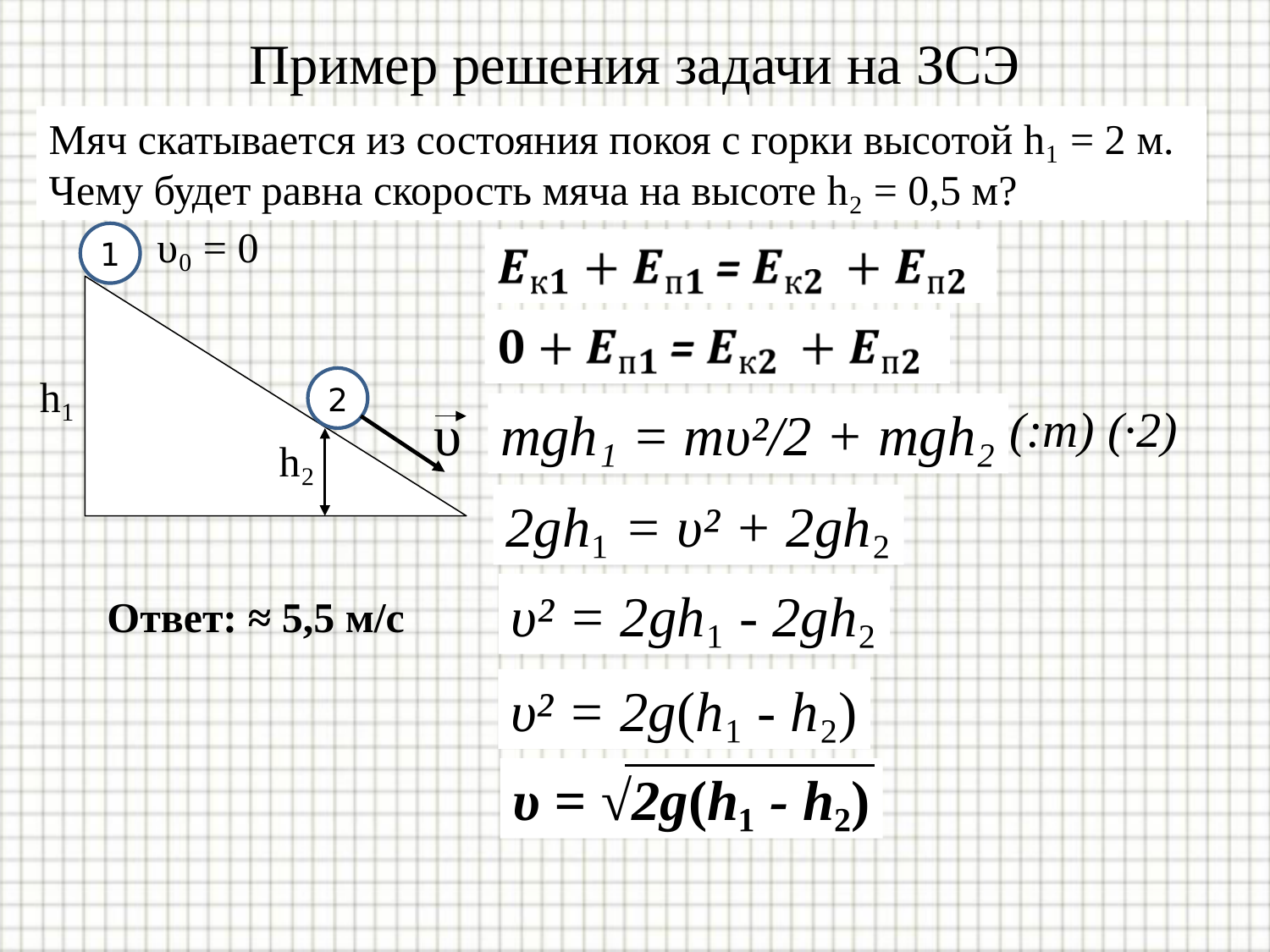

# Пример решения задачи на ЗСЭ
Мяч скатывается из состояния покоя с горки высотой h₁ = 2 м. Чему будет равна скорость мяча на высоте h₂ = 0,5 м?
υ₀ = 0

1

h₁

2
(:m)
(∙2)
υ
mgh₁ = mυ²/2 + mgh₂
h₂
2gh₁ = υ² + 2gh₂
υ² = 2gh₁ - 2gh₂
Ответ: ≈ 5,5 м/с
υ² = 2g(h₁ - h₂)
υ = √2g(h₁ - h₂)